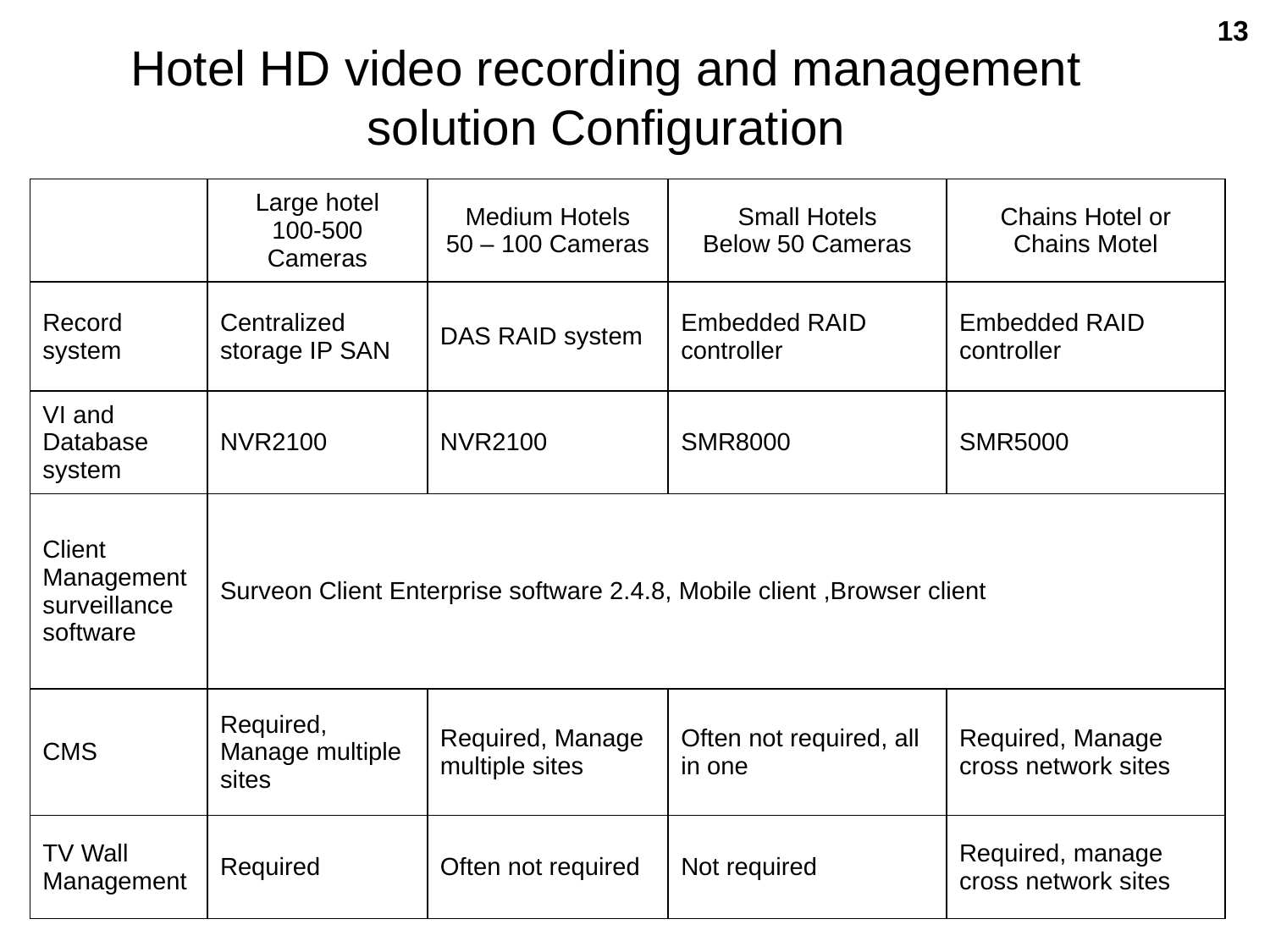

13
Hotel HD video recording and management solution Configuration
|  | Large hotel 100-500 Cameras | Medium Hotels 50 – 100 Cameras | Small Hotels Below 50 Cameras | Chains Hotel or Chains Motel |
| --- | --- | --- | --- | --- |
| Record system | Centralized storage IP SAN | DAS RAID system | Embedded RAID controller | Embedded RAID controller |
| VI and Database system | NVR2100 | NVR2100 | SMR8000 | SMR5000 |
| Client Management surveillance software | Surveon Client Enterprise software 2.4.8, Mobile client ,Browser client |  |  |  |
| CMS | Required, Manage multiple sites | Required, Manage multiple sites | Often not required, all in one | Required, Manage cross network sites |
| TV Wall Management | Required | Often not required | Not required | Required, manage cross network sites |